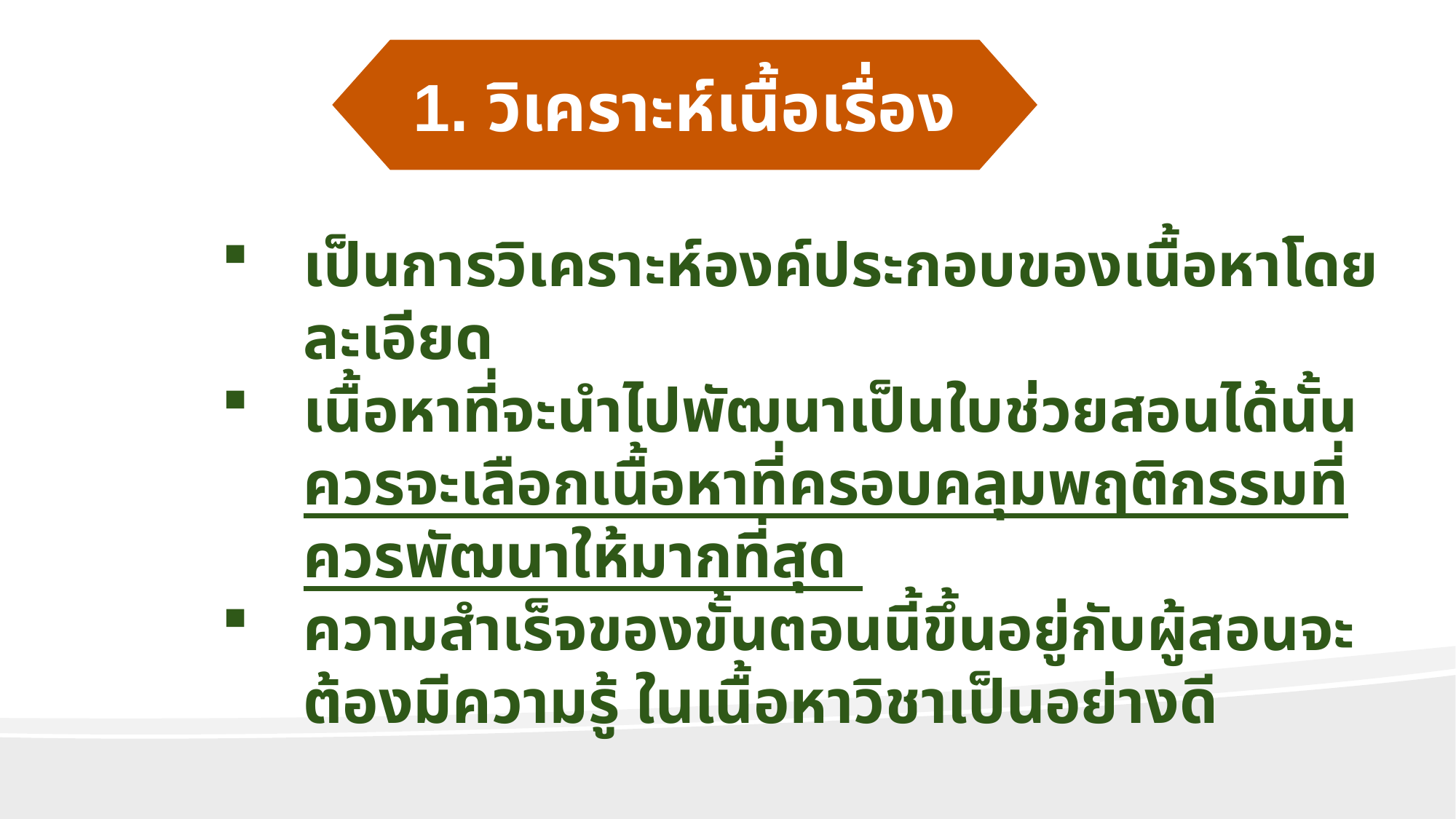

1. วิเคราะห์เนื้อเรื่อง
เป็นการวิเคราะห์องค์ประกอบของเนื้อหาโดยละเอียด
เนื้อหาที่จะนำไปพัฒนาเป็นใบช่วยสอนได้นั้น ควรจะเลือกเนื้อหาที่ครอบคลุมพฤติกรรมที่ควรพัฒนาให้มากที่สุด
ความสำเร็จของขั้นตอนนี้ขึ้นอยู่กับผู้สอนจะต้องมีความรู้ ในเนื้อหาวิชาเป็นอย่างดี